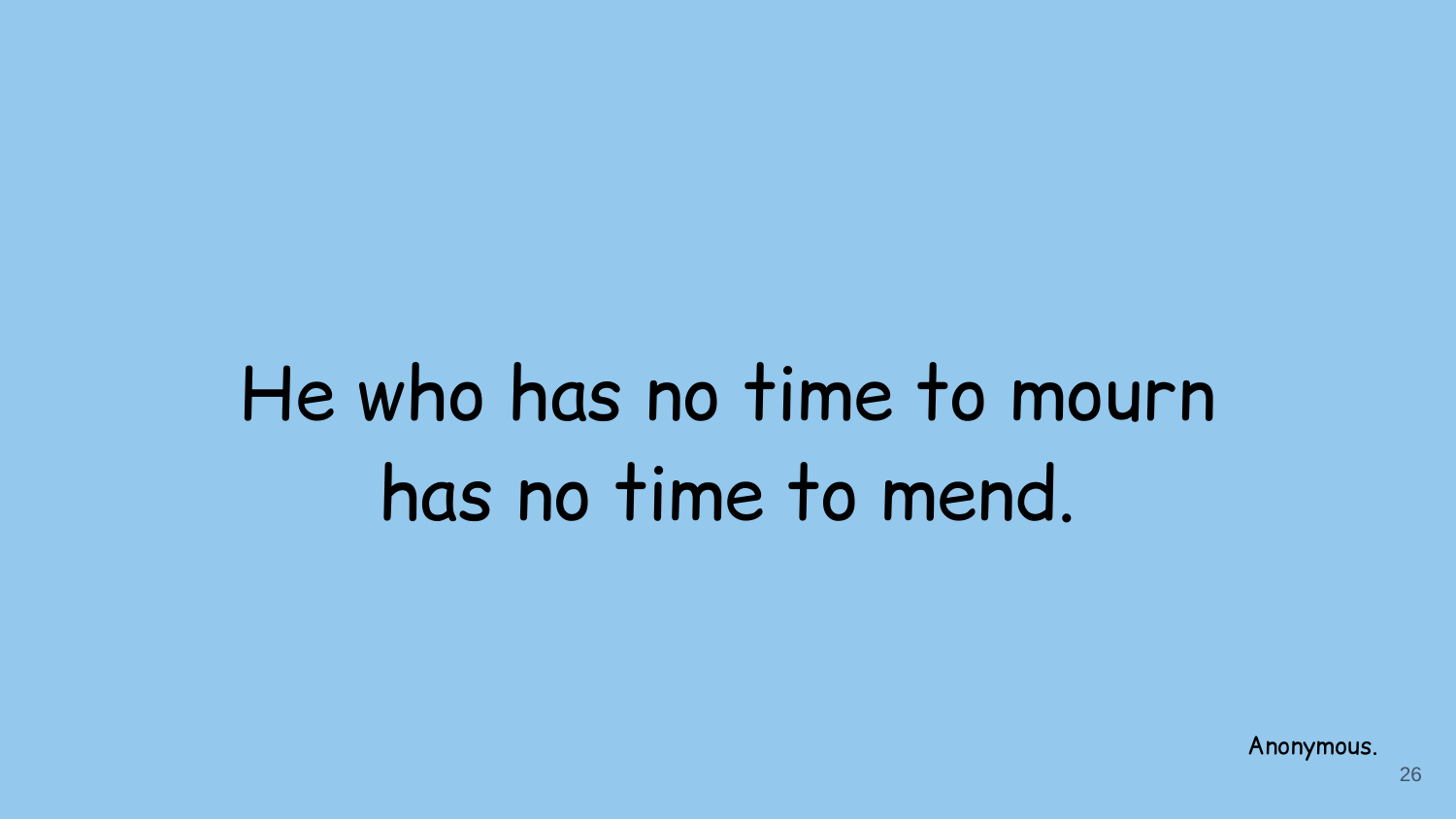

He who has no time to mourn
has no time to mend.
Anonymous.
26